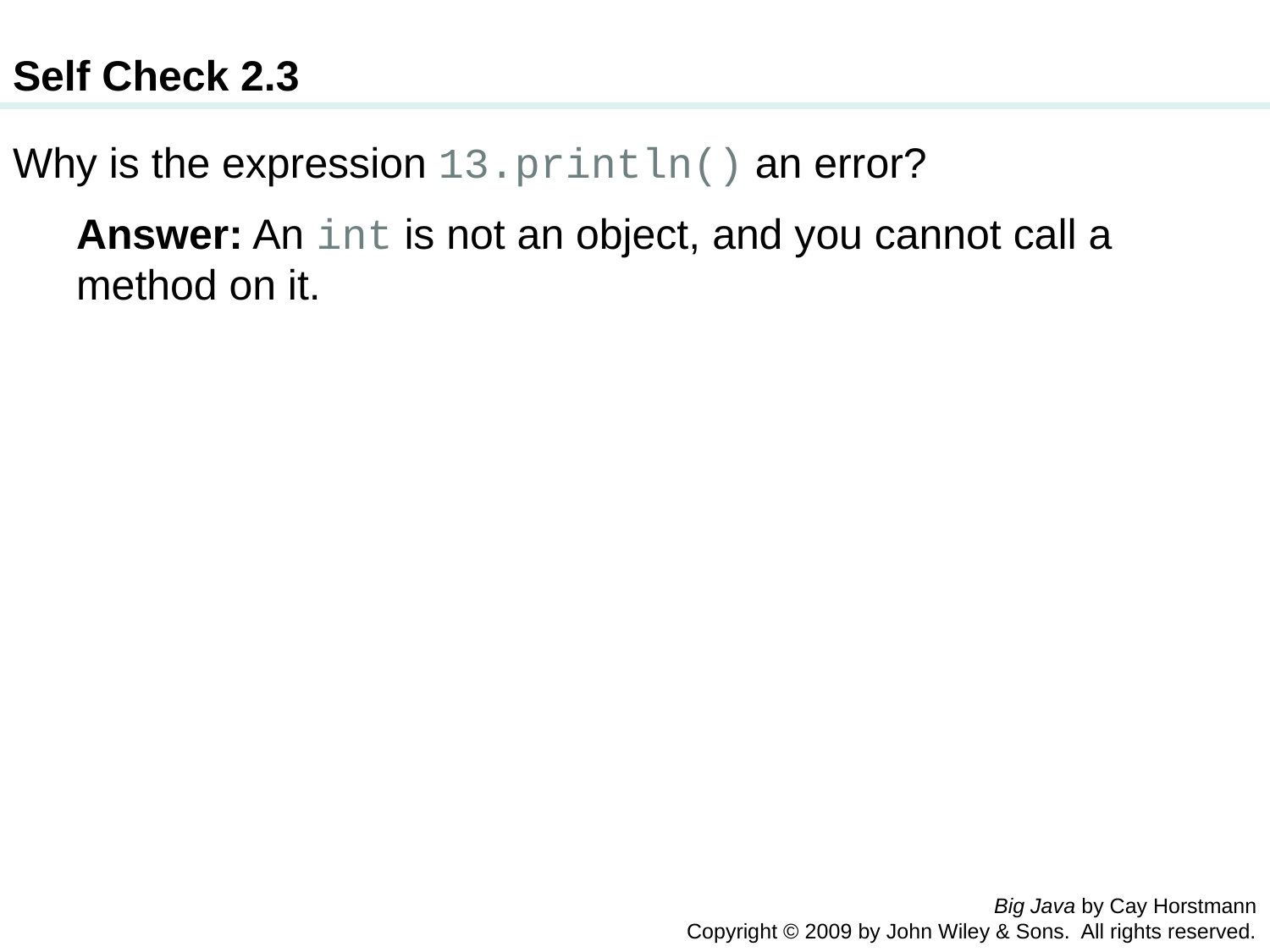

Self Check 2.3
Why is the expression 13.println() an error?
Answer: An int is not an object, and you cannot call a method on it.